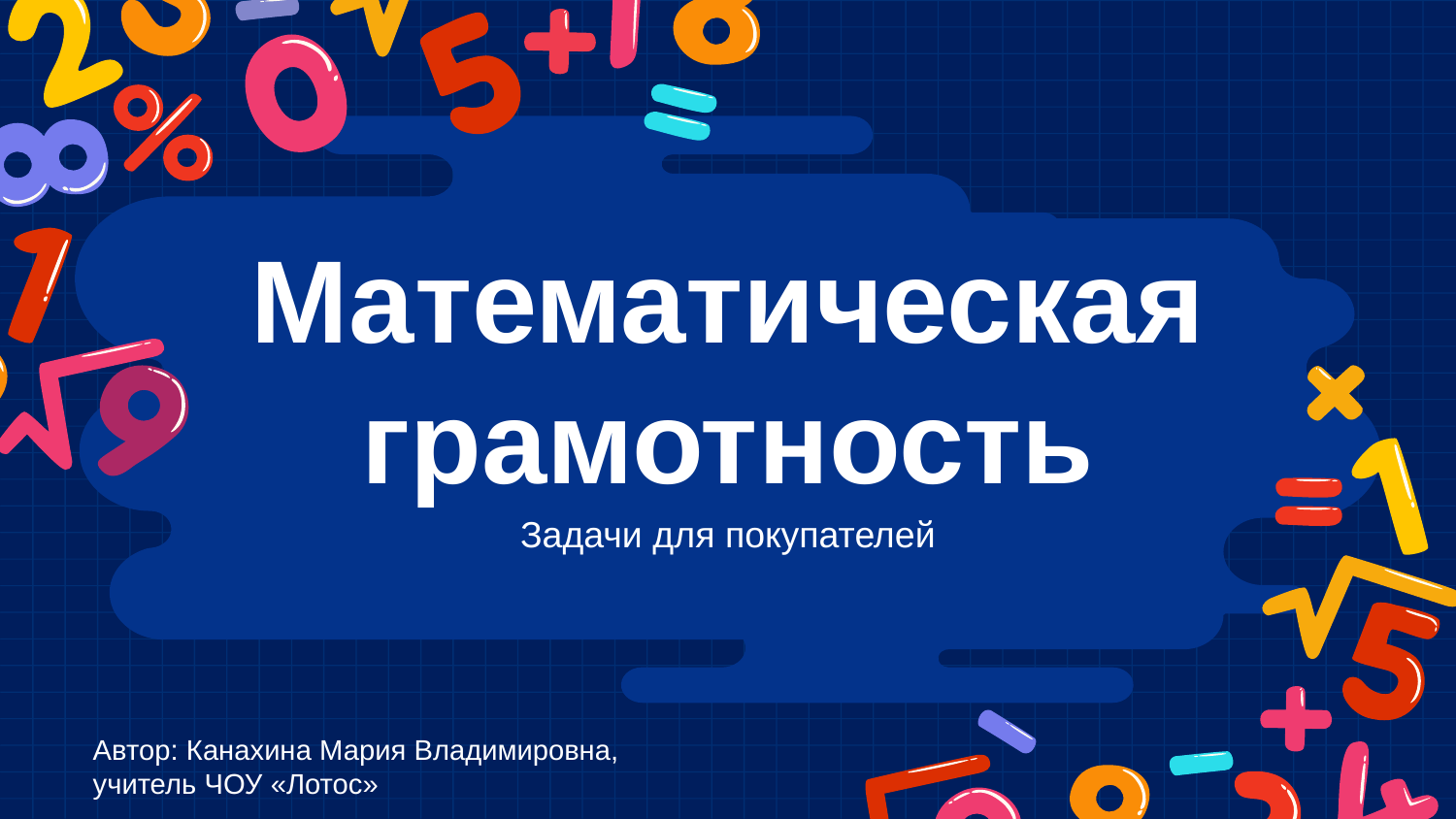

# Математическая грамотность
Задачи для покупателей
Автор: Канахина Мария Владимировна,
учитель ЧОУ «Лотос»